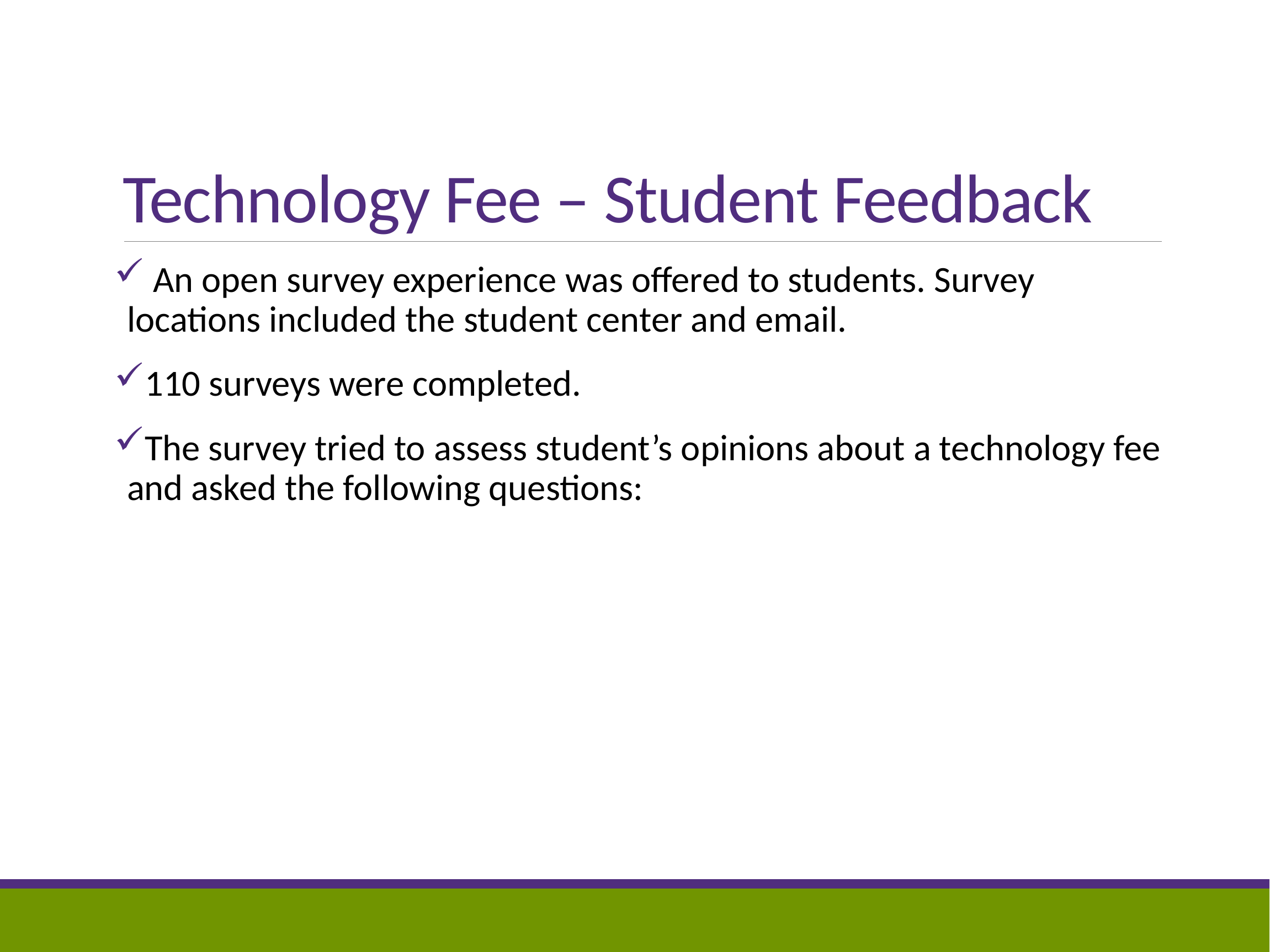

# Technology Fee – Student Feedback
 An open survey experience was offered to students. Survey locations included the student center and email.
110 surveys were completed.
The survey tried to assess student’s opinions about a technology fee and asked the following questions: